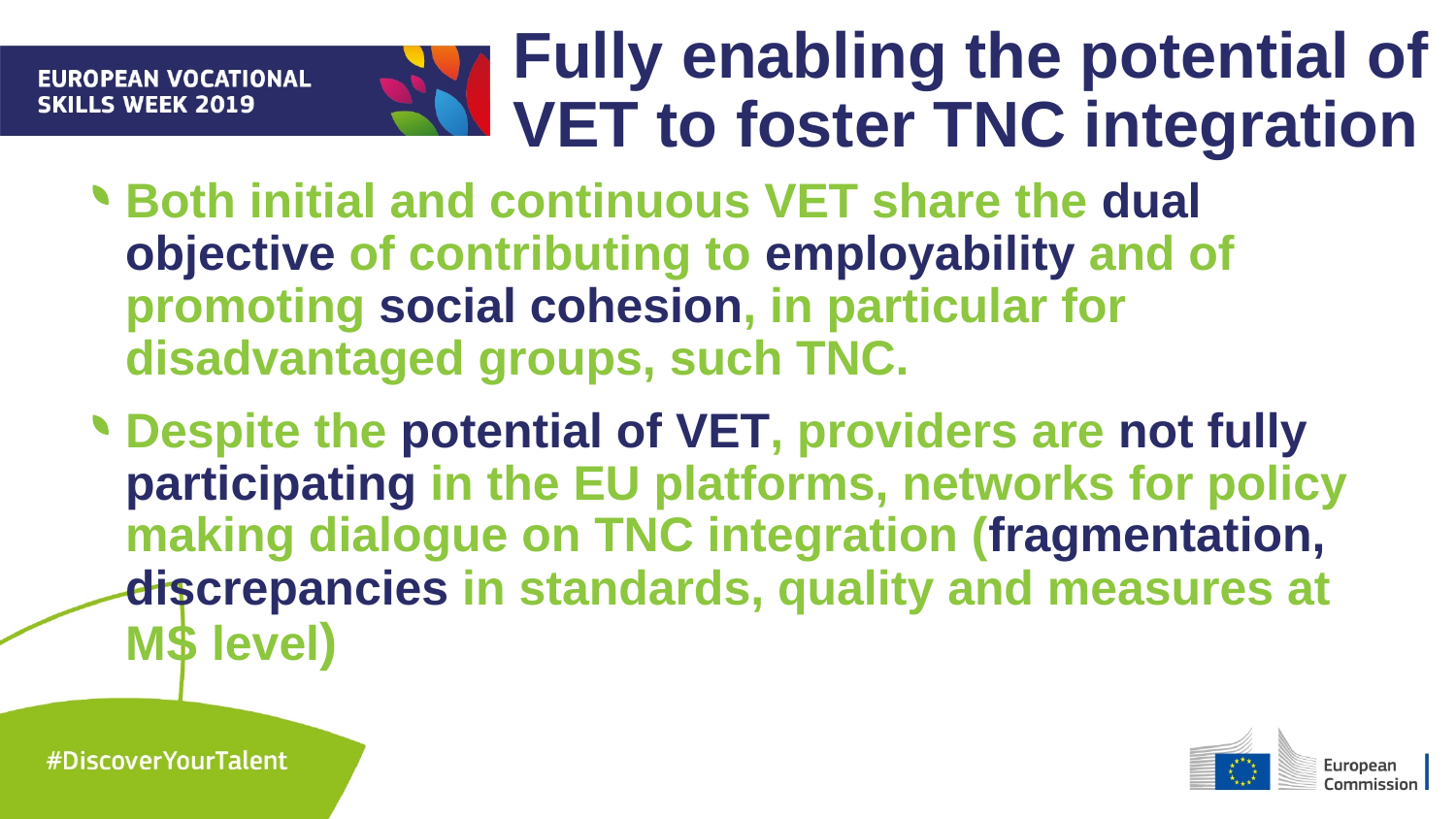

Fully enabling the potential of VET to foster TNC integration
Both initial and continuous VET share the dual objective of contributing to employability and of promoting social cohesion, in particular for disadvantaged groups, such TNC.
Despite the potential of VET, providers are not fully participating in the EU platforms, networks for policy making dialogue on TNC integration (fragmentation, discrepancies in standards, quality and measures at MS level)